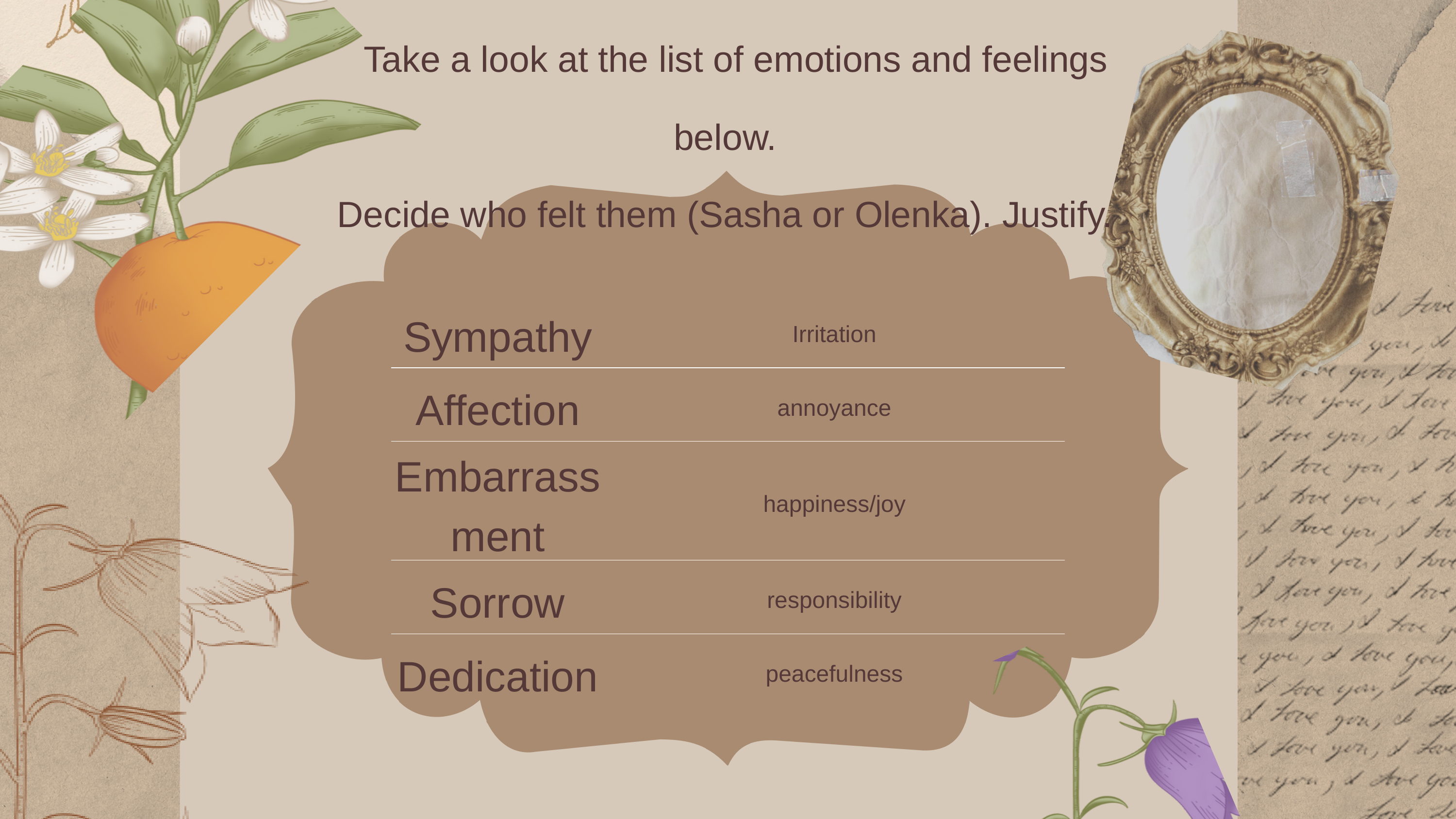

Take a look at the list of emotions and feelings below.
Decide who felt them (Sasha or Olenka). Justify.

| Sympathy | Irritation |
| --- | --- |
| Affection | annoyance |
| Embarrassment | happiness/joy |
| Sorrow | responsibility |
| Dedication | peacefulness |